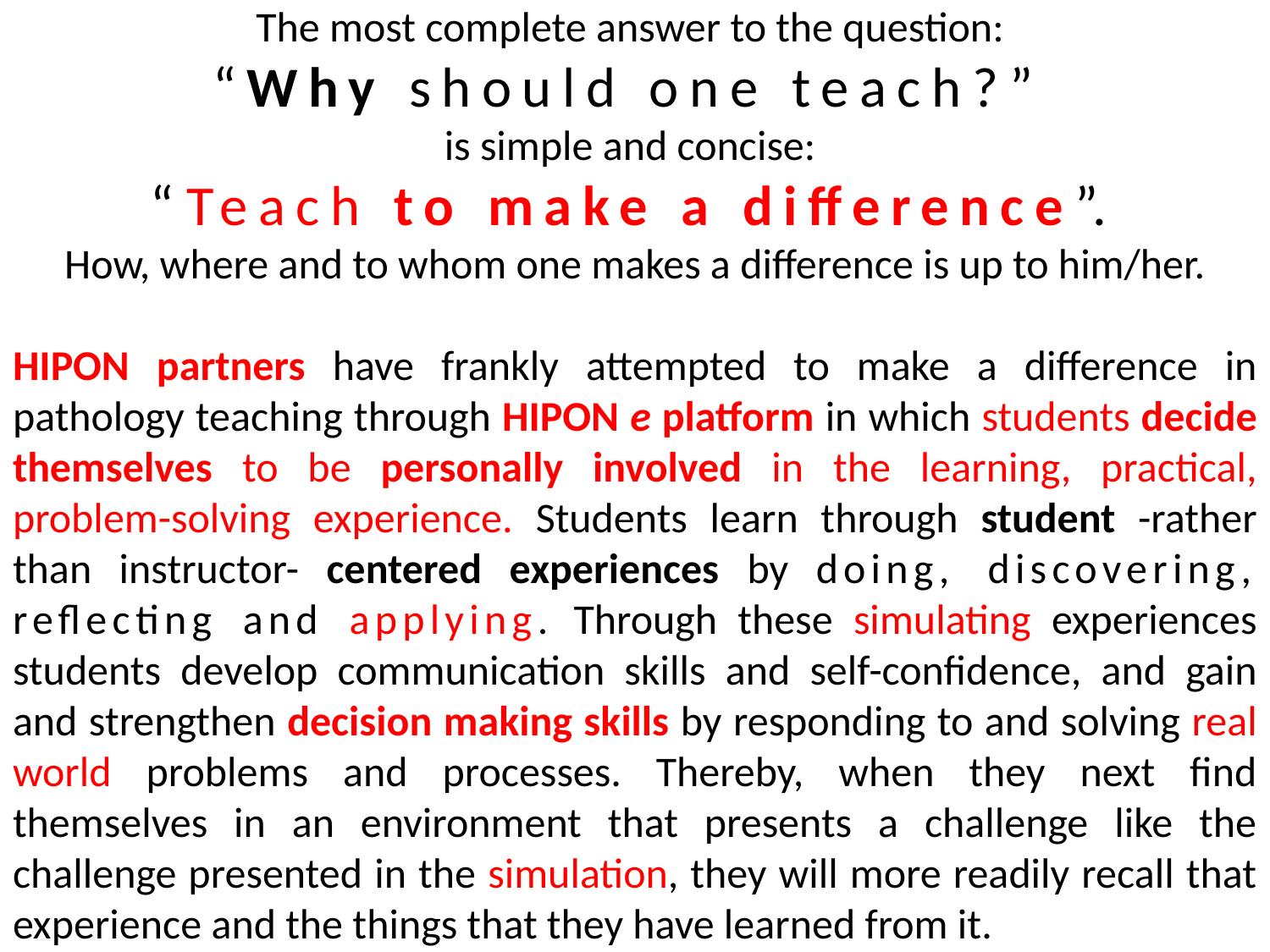

The most complete answer to the question:
“Why should one teach?”
is simple and concise:
“ Teach to make a difference”.
How, where and to whom one makes a difference is up to him/her.

HIPON partners have frankly attempted to make a difference in pathology teaching through HIPON e platform in which students decide themselves to be personally involved in the learning, practical, problem-solving experience. Students learn through student -rather than instructor- centered experiences by doing, discovering, reflecting and applying. Through these simulating experiences students develop communication skills and self-confidence, and gain and strengthen decision making skills by responding to and solving real world problems and processes. Thereby, when they next find themselves in an environment that presents a challenge like the challenge presented in the simulation, they will more readily recall that experience and the things that they have learned from it.